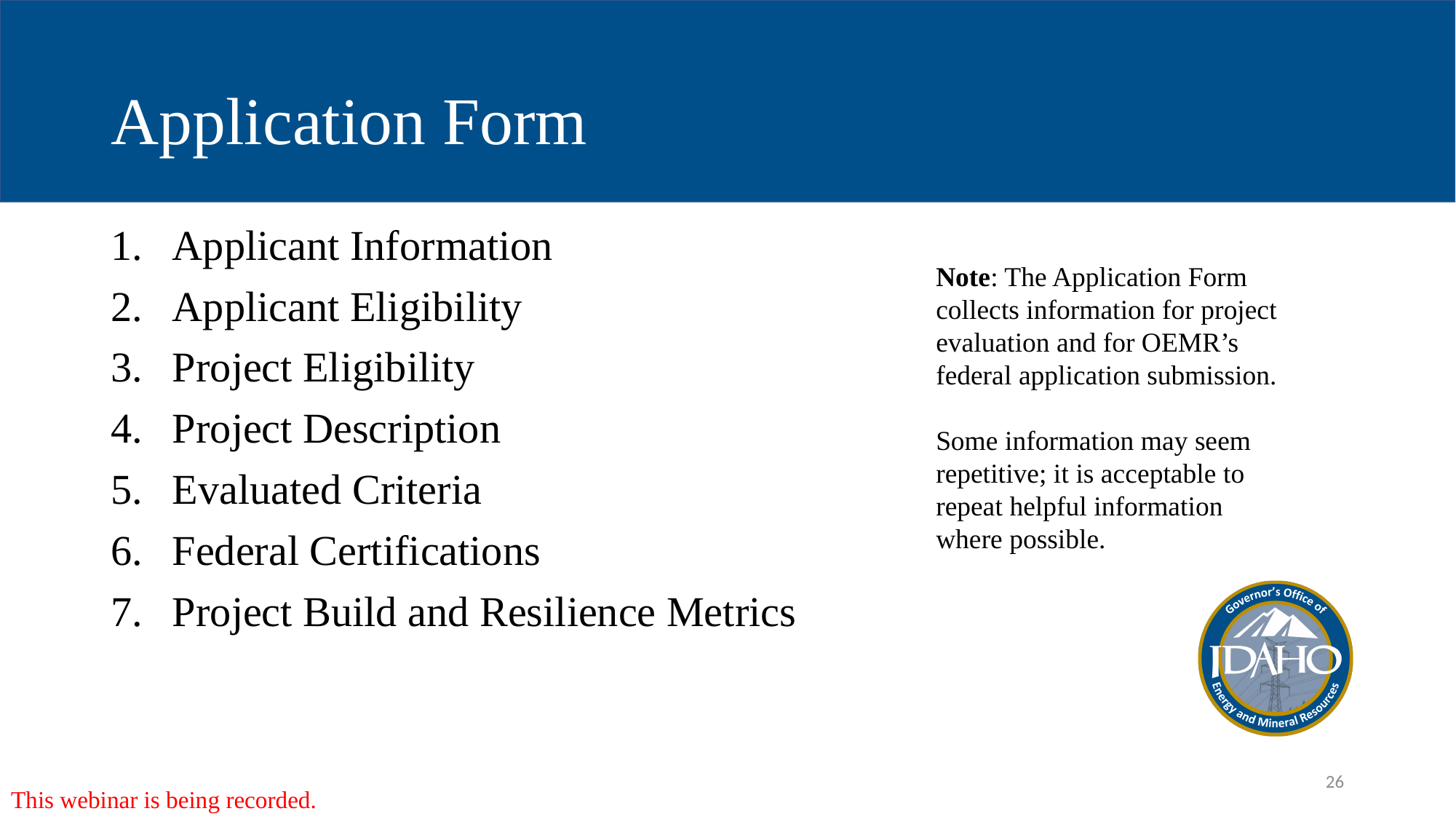

# Application Form
Applicant Information
Applicant Eligibility
Project Eligibility
Project Description
Evaluated Criteria
Federal Certifications
Project Build and Resilience Metrics

Note: The Application Form collects information for project evaluation and for OEMR’s federal application submission.

Some information may seem repetitive; it is acceptable to repeat helpful information where possible.
This webinar is being recorded.
26